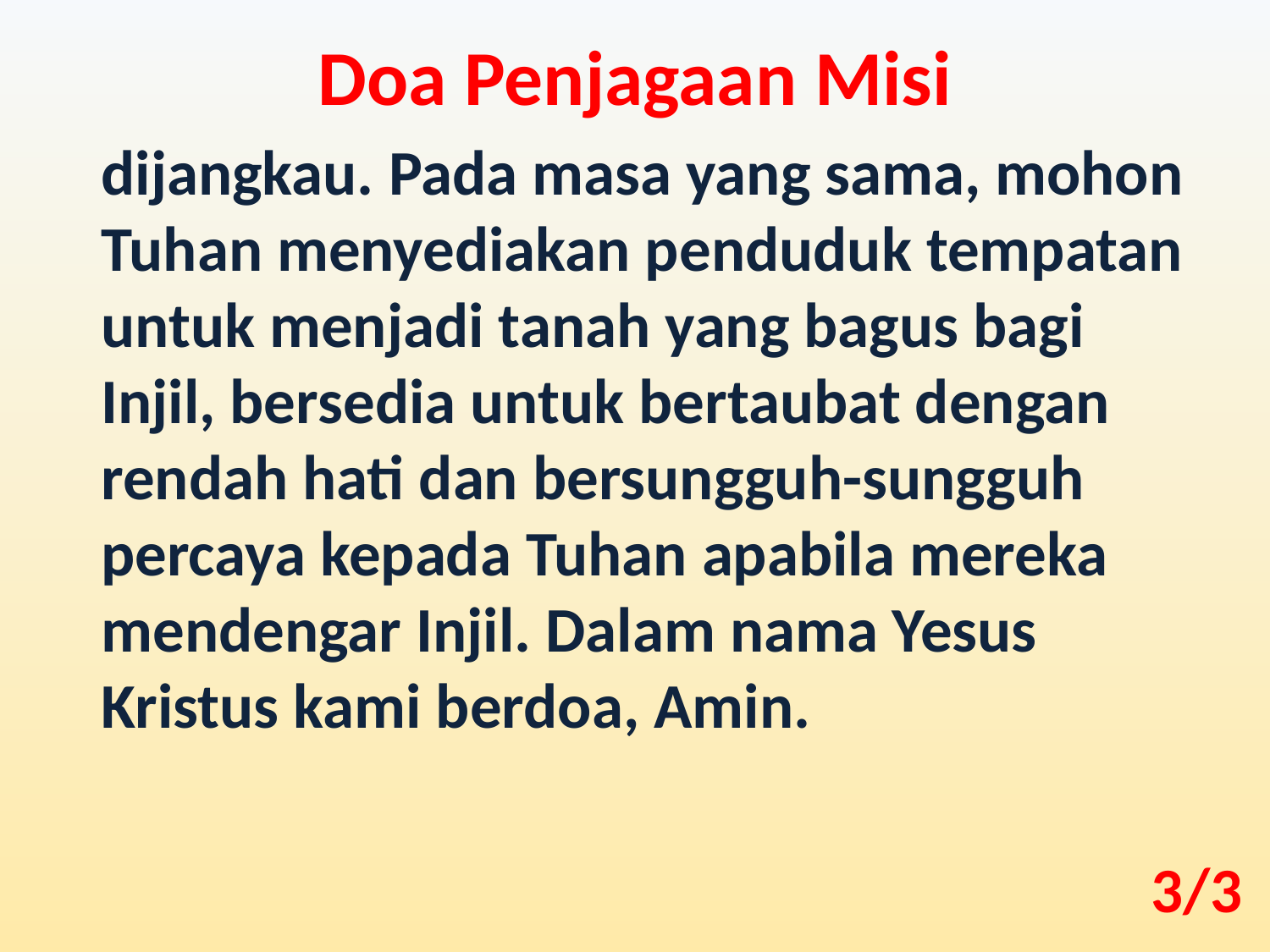

Doa Penjagaan Misi
dijangkau. Pada masa yang sama, mohon Tuhan menyediakan penduduk tempatan untuk menjadi tanah yang bagus bagi Injil, bersedia untuk bertaubat dengan rendah hati dan bersungguh-sungguh percaya kepada Tuhan apabila mereka mendengar Injil. Dalam nama Yesus Kristus kami berdoa, Amin.
3/3